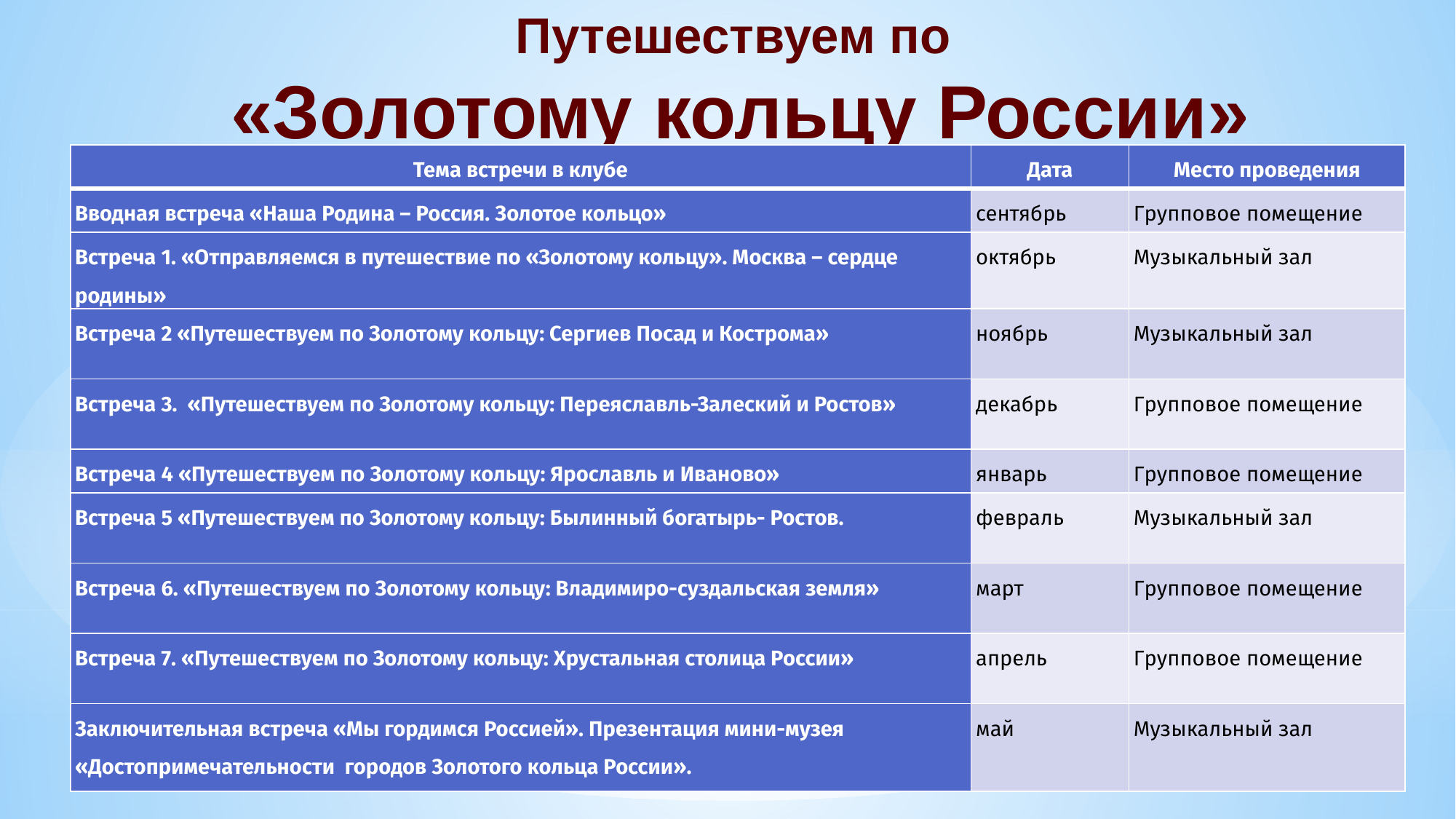

Путешествуем по
«Золотому кольцу России»
| Тема встречи в клубе | Дата | Место проведения |
| --- | --- | --- |
| Вводная встреча «Наша Родина – Россия. Золотое кольцо» | сентябрь | Групповое помещение |
| Встреча 1. «Отправляемся в путешествие по «Золотому кольцу». Москва – сердце родины» | октябрь | Музыкальный зал |
| Встреча 2 «Путешествуем по Золотому кольцу: Сергиев Посад и Кострома» | ноябрь | Музыкальный зал |
| Встреча 3. «Путешествуем по Золотому кольцу: Переяславль-Залеский и Ростов» | декабрь | Групповое помещение |
| Встреча 4 «Путешествуем по Золотому кольцу: Ярославль и Иваново» | январь | Групповое помещение |
| Встреча 5 «Путешествуем по Золотому кольцу: Былинный богатырь- Ростов. | февраль | Музыкальный зал |
| Встреча 6. «Путешествуем по Золотому кольцу: Владимиро-суздальская земля» | март | Групповое помещение |
| Встреча 7. «Путешествуем по Золотому кольцу: Хрустальная столица России» | апрель | Групповое помещение |
| Заключительная встреча «Мы гордимся Россией». Презентация мини-музея «Достопримечательности городов Золотого кольца России». | май | Музыкальный зал |